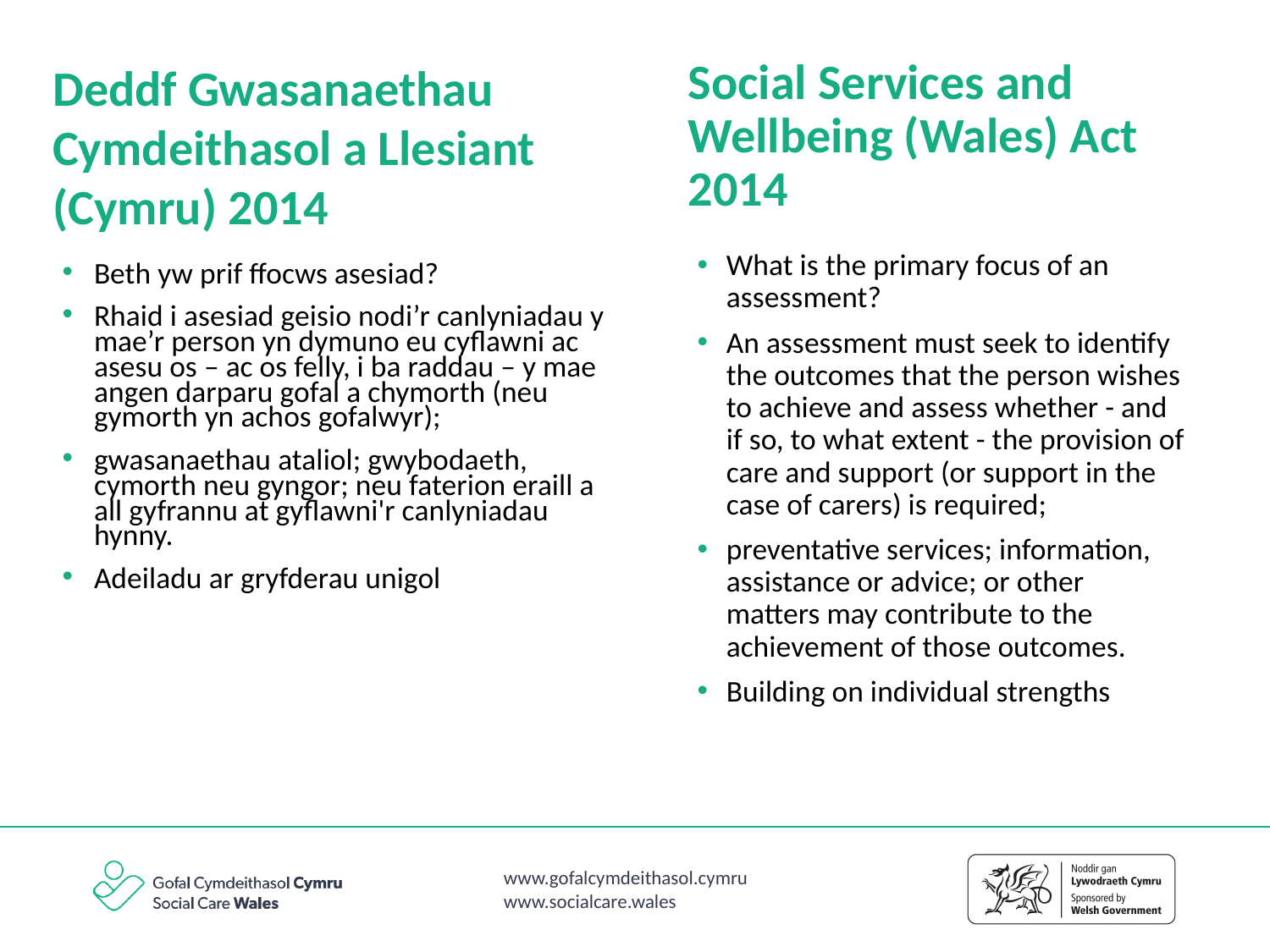

Deddf Gwasanaethau Cymdeithasol a Llesiant (Cymru) 2014
Social Services and Wellbeing (Wales) Act 2014
What is the primary focus of an assessment?
An assessment must seek to identify the outcomes that the person wishes to achieve and assess whether - and if so, to what extent - the provision of care and support (or support in the case of carers) is required;
preventative services; information, assistance or advice; or other matters may contribute to the achievement of those outcomes.
Building on individual strengths

Beth yw prif ffocws asesiad?
Rhaid i asesiad geisio nodi’r canlyniadau y mae’r person yn dymuno eu cyflawni ac asesu os – ac os felly, i ba raddau – y mae angen darparu gofal a chymorth (neu gymorth yn achos gofalwyr);
gwasanaethau ataliol; gwybodaeth, cymorth neu gyngor; neu faterion eraill a all gyfrannu at gyflawni'r canlyniadau hynny.
Adeiladu ar gryfderau unigol